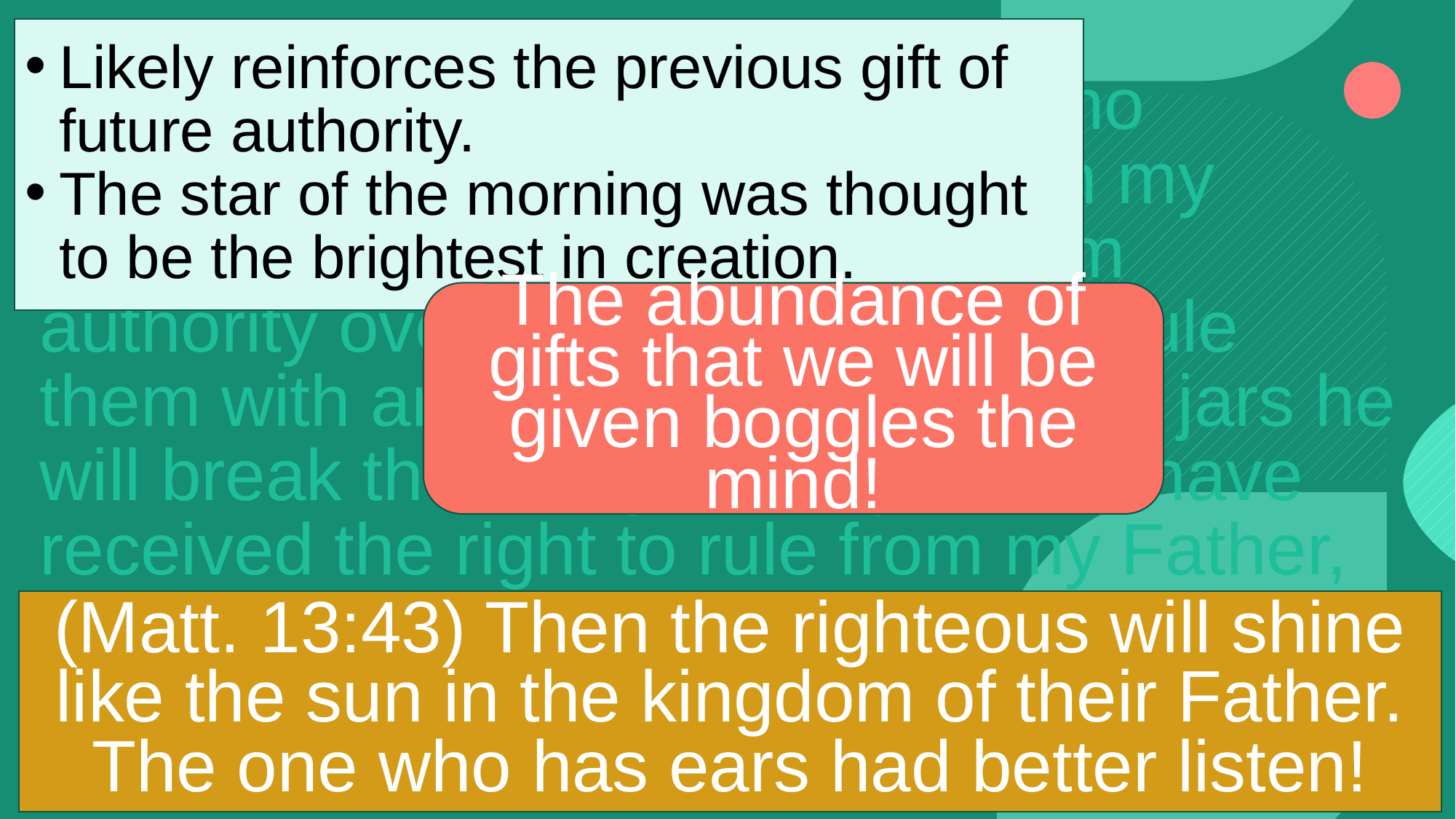

Likely reinforces the previous gift of future authority.
The star of the morning was thought to be the brightest in creation.
(Rev. 2:26-29) And to the one who overcomes and who continues in my deeds until the end, I will give him authority over the nations, he will rule them with an iron rod, and like clay jars he will break them to pieces, just as I have received the right to rule from my Father, and I will give him the morning star. The one who has an ear had better hear what the Spirit says to the churches.’
The abundance of gifts that we will be given boggles the mind!
(Matt. 13:43) Then the righteous will shine like the sun in the kingdom of their Father. The one who has ears had better listen!